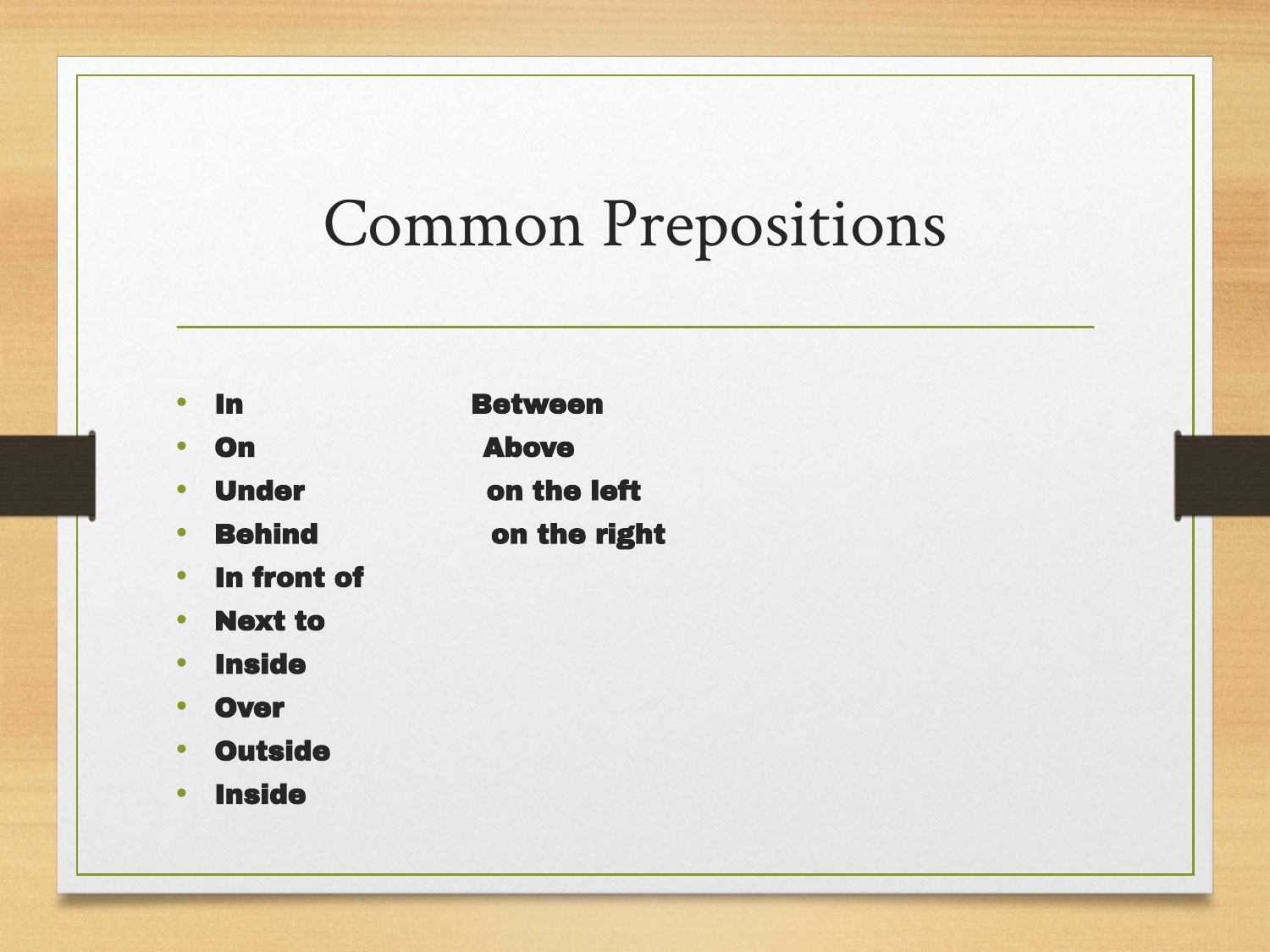

# Common Prepositions

In                         Between
On                         Above
Under                    on the left
Behind                   on the right
In front of
Next to
Inside
Over
Outside
Inside